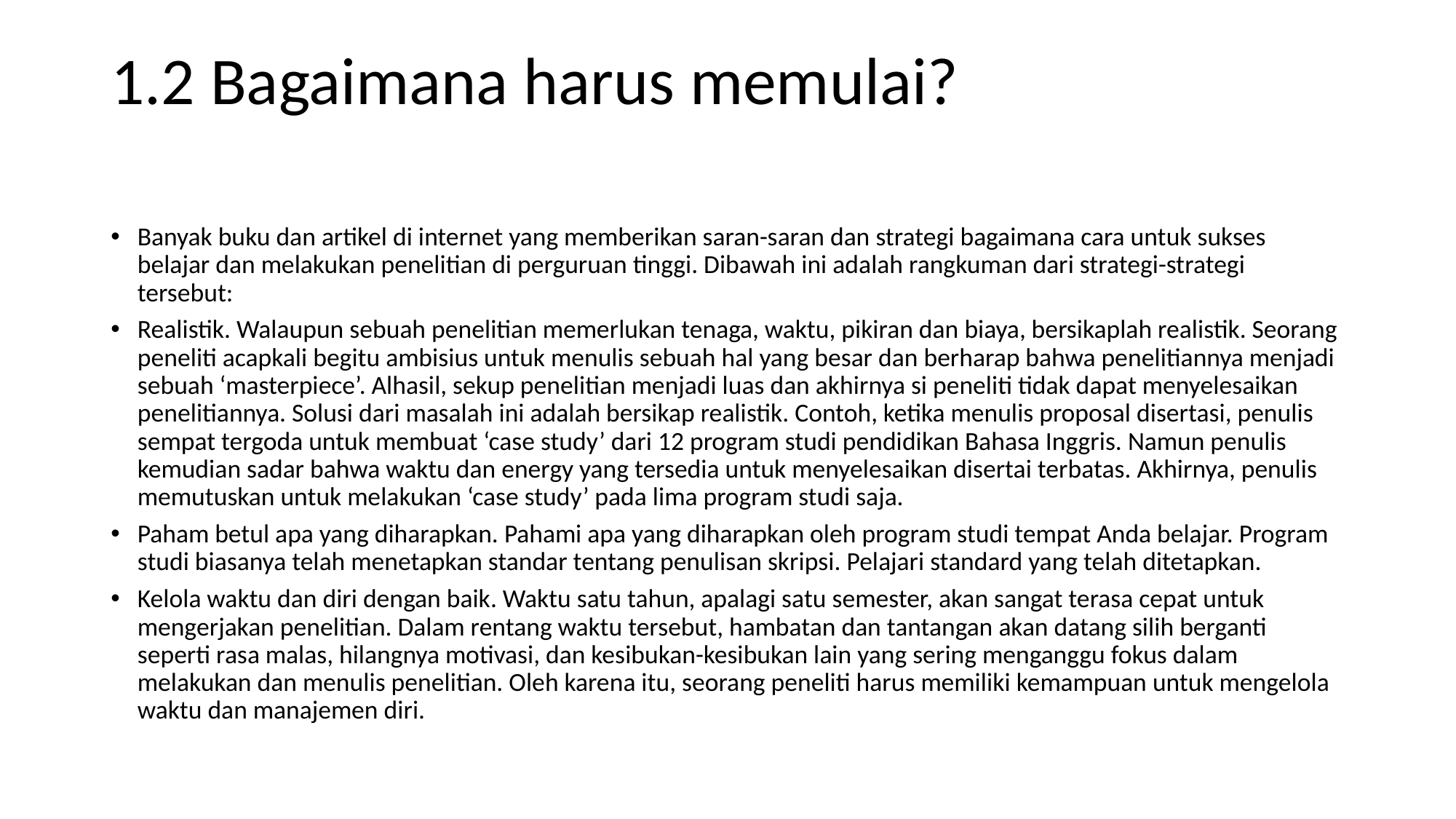

# 1.2 Bagaimana harus memulai?
Banyak buku dan artikel di internet yang memberikan saran-saran dan strategi bagaimana cara untuk sukses belajar dan melakukan penelitian di perguruan tinggi. Dibawah ini adalah rangkuman dari strategi-strategi tersebut:
Realistik. Walaupun sebuah penelitian memerlukan tenaga, waktu, pikiran dan biaya, bersikaplah realistik. Seorang peneliti acapkali begitu ambisius untuk menulis sebuah hal yang besar dan berharap bahwa penelitiannya menjadi sebuah ‘masterpiece’. Alhasil, sekup penelitian menjadi luas dan akhirnya si peneliti tidak dapat menyelesaikan penelitiannya. Solusi dari masalah ini adalah bersikap realistik. Contoh, ketika menulis proposal disertasi, penulis sempat tergoda untuk membuat ‘case study’ dari 12 program studi pendidikan Bahasa Inggris. Namun penulis kemudian sadar bahwa waktu dan energy yang tersedia untuk menyelesaikan disertai terbatas. Akhirnya, penulis memutuskan untuk melakukan ‘case study’ pada lima program studi saja.
Paham betul apa yang diharapkan. Pahami apa yang diharapkan oleh program studi tempat Anda belajar. Program studi biasanya telah menetapkan standar tentang penulisan skripsi. Pelajari standard yang telah ditetapkan.
Kelola waktu dan diri dengan baik. Waktu satu tahun, apalagi satu semester, akan sangat terasa cepat untuk  mengerjakan penelitian. Dalam rentang waktu tersebut, hambatan dan tantangan akan datang silih berganti seperti rasa malas, hilangnya motivasi, dan kesibukan-kesibukan lain yang sering menganggu fokus dalam melakukan dan menulis penelitian. Oleh karena itu, seorang peneliti harus memiliki kemampuan untuk mengelola waktu dan manajemen diri.